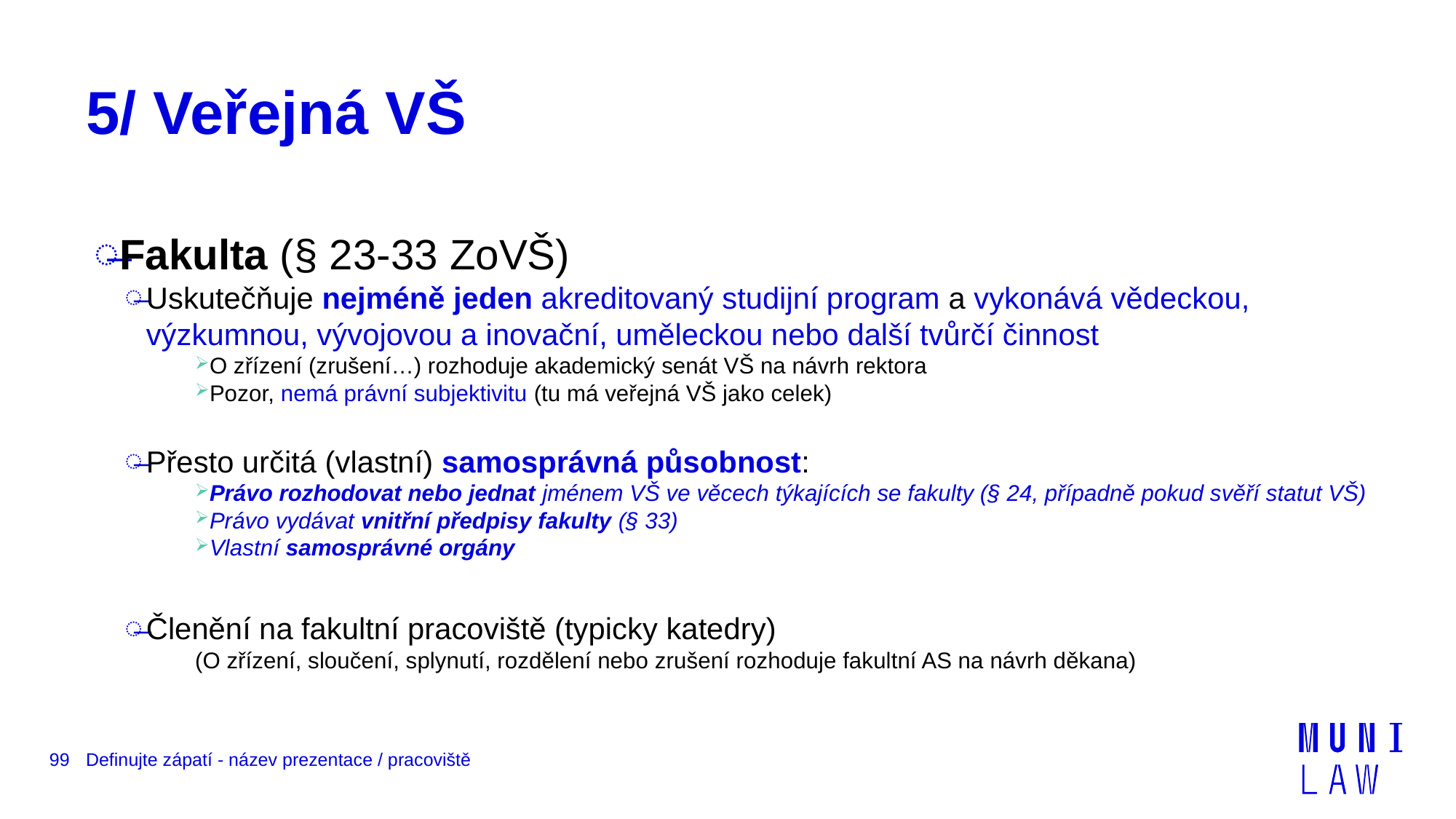

# 5/ Veřejná VŠ
Fakulta (§ 23-33 ZoVŠ)
Uskutečňuje nejméně jeden akreditovaný studijní program a vykonává vědeckou, výzkumnou, vývojovou a inovační, uměleckou nebo další tvůrčí činnost
O zřízení (zrušení…) rozhoduje akademický senát VŠ na návrh rektora
Pozor, nemá právní subjektivitu (tu má veřejná VŠ jako celek)

Přesto určitá (vlastní) samosprávná působnost:
Právo rozhodovat nebo jednat jménem VŠ ve věcech týkajících se fakulty (§ 24, případně pokud svěří statut VŠ)
Právo vydávat vnitřní předpisy fakulty (§ 33)
Vlastní samosprávné orgány

Členění na fakultní pracoviště (typicky katedry)
(O zřízení, sloučení, splynutí, rozdělení nebo zrušení rozhoduje fakultní AS na návrh děkana)
99
Definujte zápatí - název prezentace / pracoviště